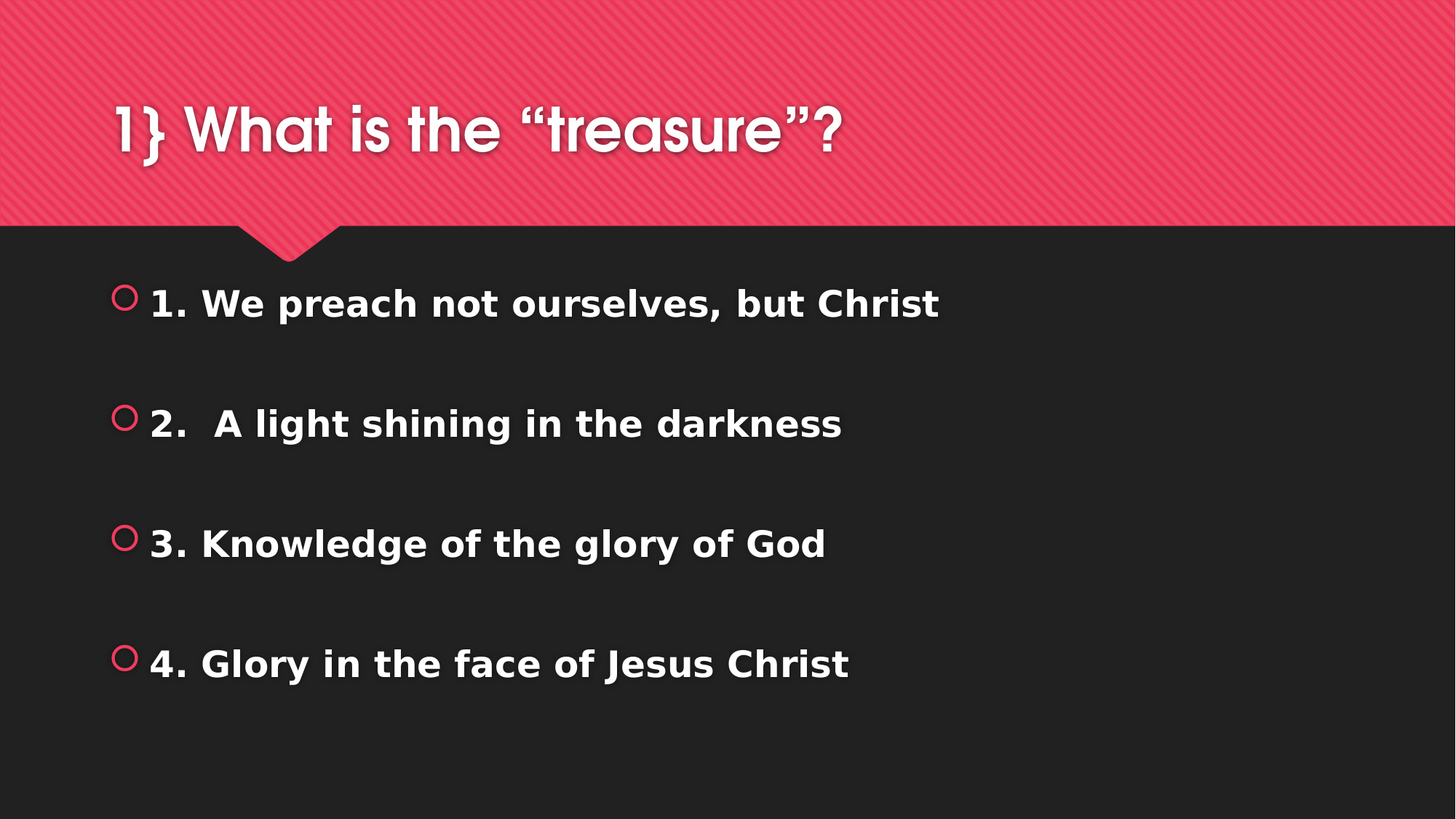

# 1} What is the “treasure”?
1. We preach not ourselves, but Christ

2.  A light shining in the darkness

3. Knowledge of the glory of God

4. Glory in the face of Jesus Christ